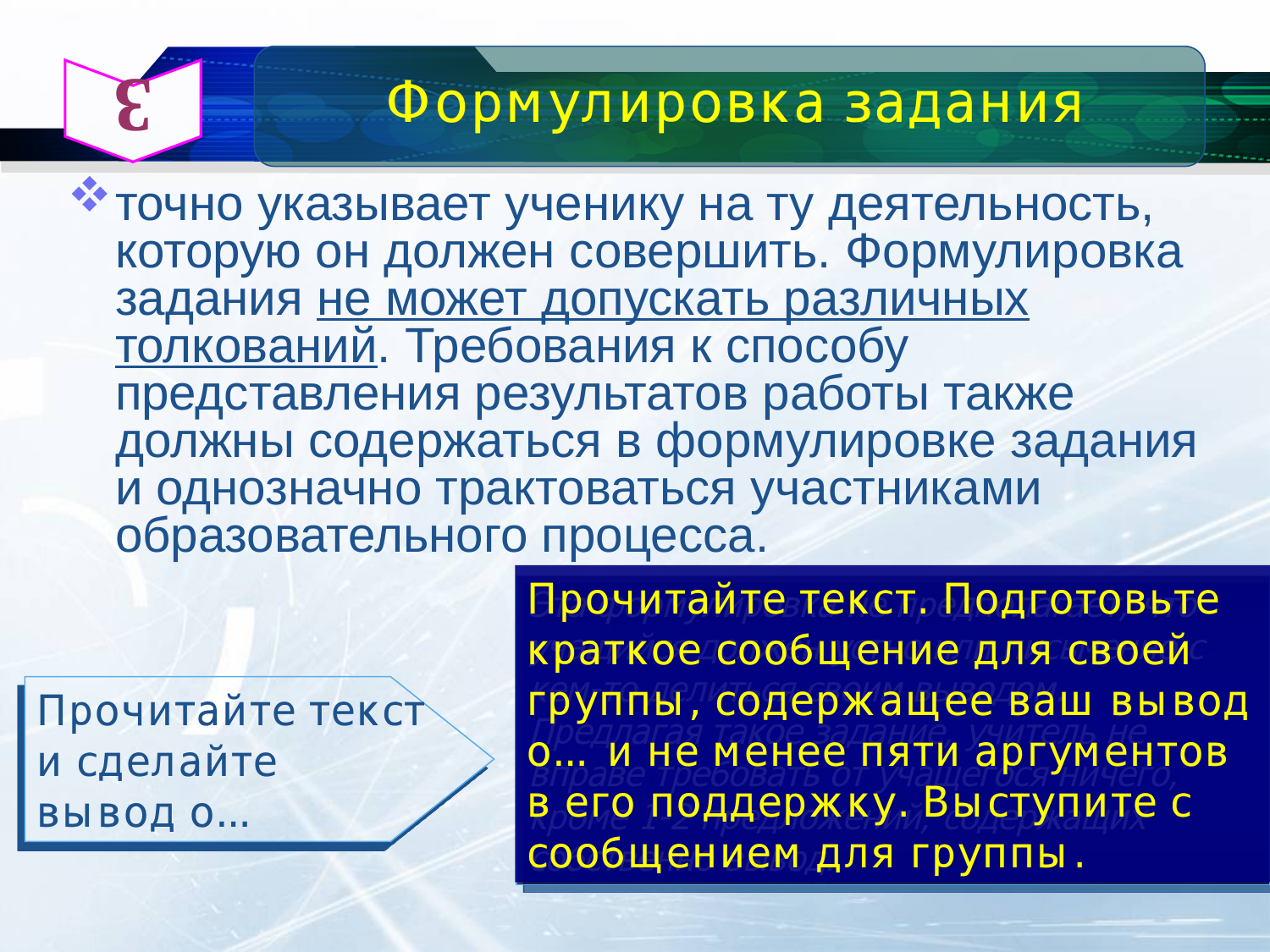

3
 Формулировка задания
точно указывает ученику на ту деятельность, которую он должен совершить. Формулировка задания не может допускать различных толкований. Требования к способу представления результатов работы также должны содержаться в формулировке задания и однозначно трактоваться участниками образовательного процесса.
Прочитайте текст. Подготовьте краткое сообщение для своей группы, содержащее ваш вывод о… и не менее пяти аргументов в его поддержку. Выступите с сообщением для группы.
Эта формулировка не предполагает, что учащийся должен устно или письменно с кем-то делиться своим выводом.
Предлагая такое задание, учитель не вправе требовать от учащегося ничего, кроме 1-2 предложений, содержащих собственно вывод.
Прочитайте текст и сделайте вывод о…